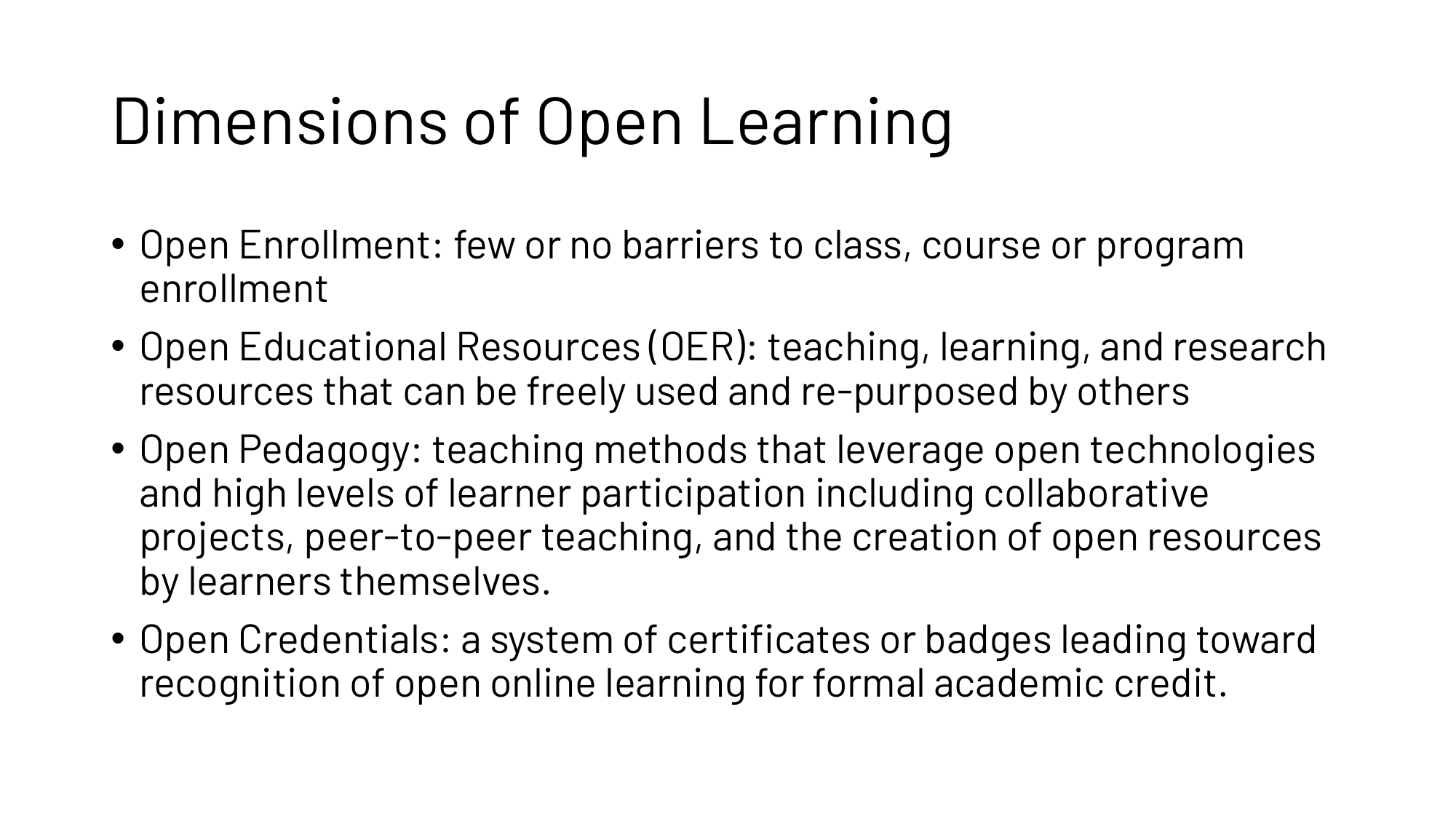

# Dimensions of Open Learning
Open Enrollment: few or no barriers to class, course or program enrollment
Open Educational Resources (OER): teaching, learning, and research resources that can be freely used and re-purposed by others
Open Pedagogy: teaching methods that leverage open technologies and high levels of learner participation including collaborative projects, peer-to-peer teaching, and the creation of open resources by learners themselves.
Open Credentials: a system of certificates or badges leading toward recognition of open online learning for formal academic credit.